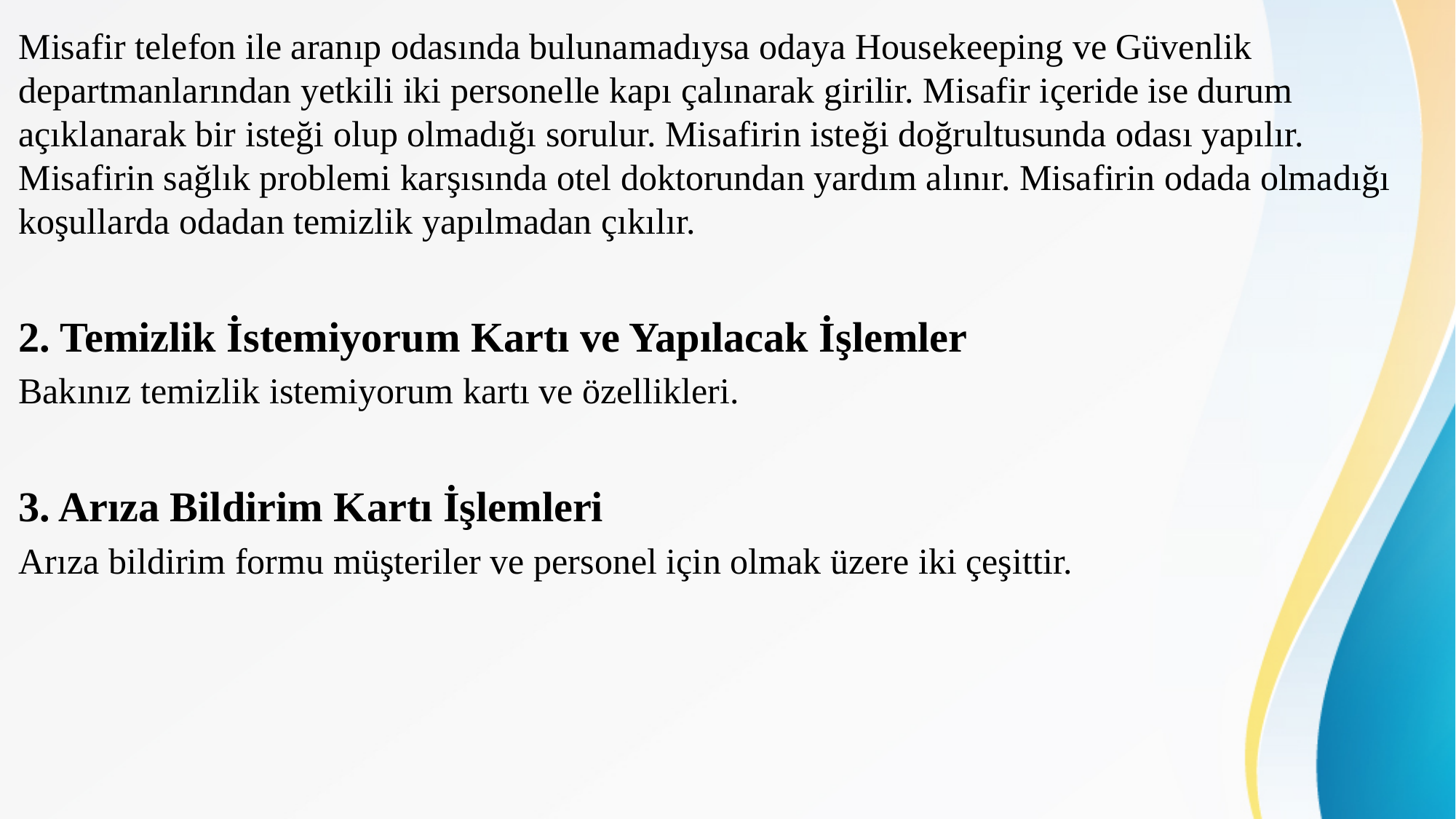

Misafir telefon ile aranıp odasında bulunamadıysa odaya Housekeeping ve Güvenlik departmanlarından yetkili iki personelle kapı çalınarak girilir. Misafir içeride ise durum açıklanarak bir isteği olup olmadığı sorulur. Misafirin isteği doğrultusunda odası yapılır. Misafirin sağlık problemi karşısında otel doktorundan yardım alınır. Misafirin odada olmadığı koşullarda odadan temizlik yapılmadan çıkılır.

2. Temizlik İstemiyorum Kartı ve Yapılacak İşlemler
Bakınız temizlik istemiyorum kartı ve özellikleri.

3. Arıza Bildirim Kartı İşlemleri
Arıza bildirim formu müşteriler ve personel için olmak üzere iki çeşittir.